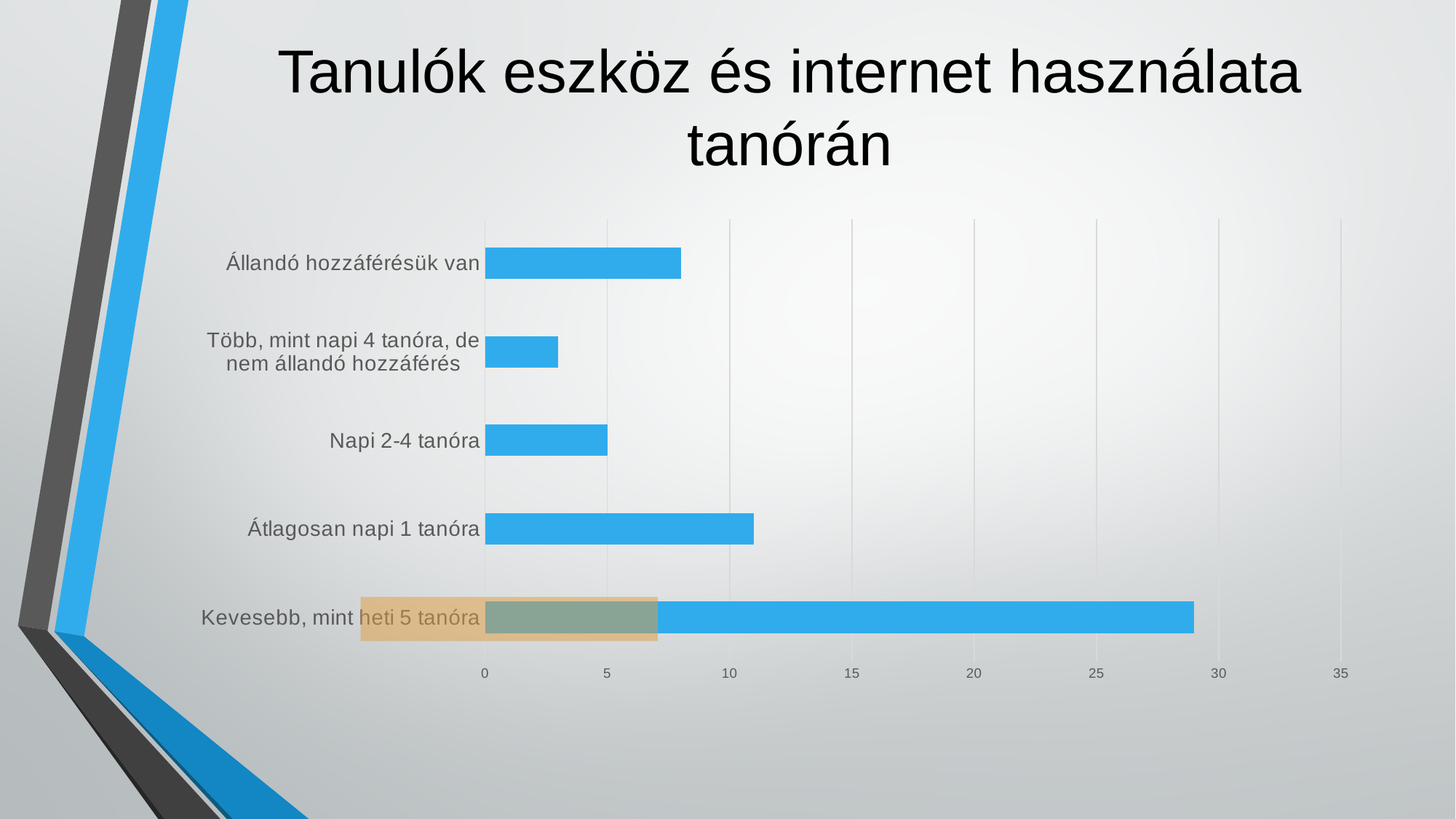

# Tanulók eszköz és internet használata tanórán

### Chart

| Category |  |
|---|---|
| Kevesebb, mint heti 5 tanóra | 29.0 |
| Átlagosan napi 1 tanóra | 11.0 |
| Napi 2-4 tanóra | 5.0 |
| Több, mint napi 4 tanóra, de nem állandó hozzáférés | 3.0 |
| Állandó hozzáférésük van | 8.0 |